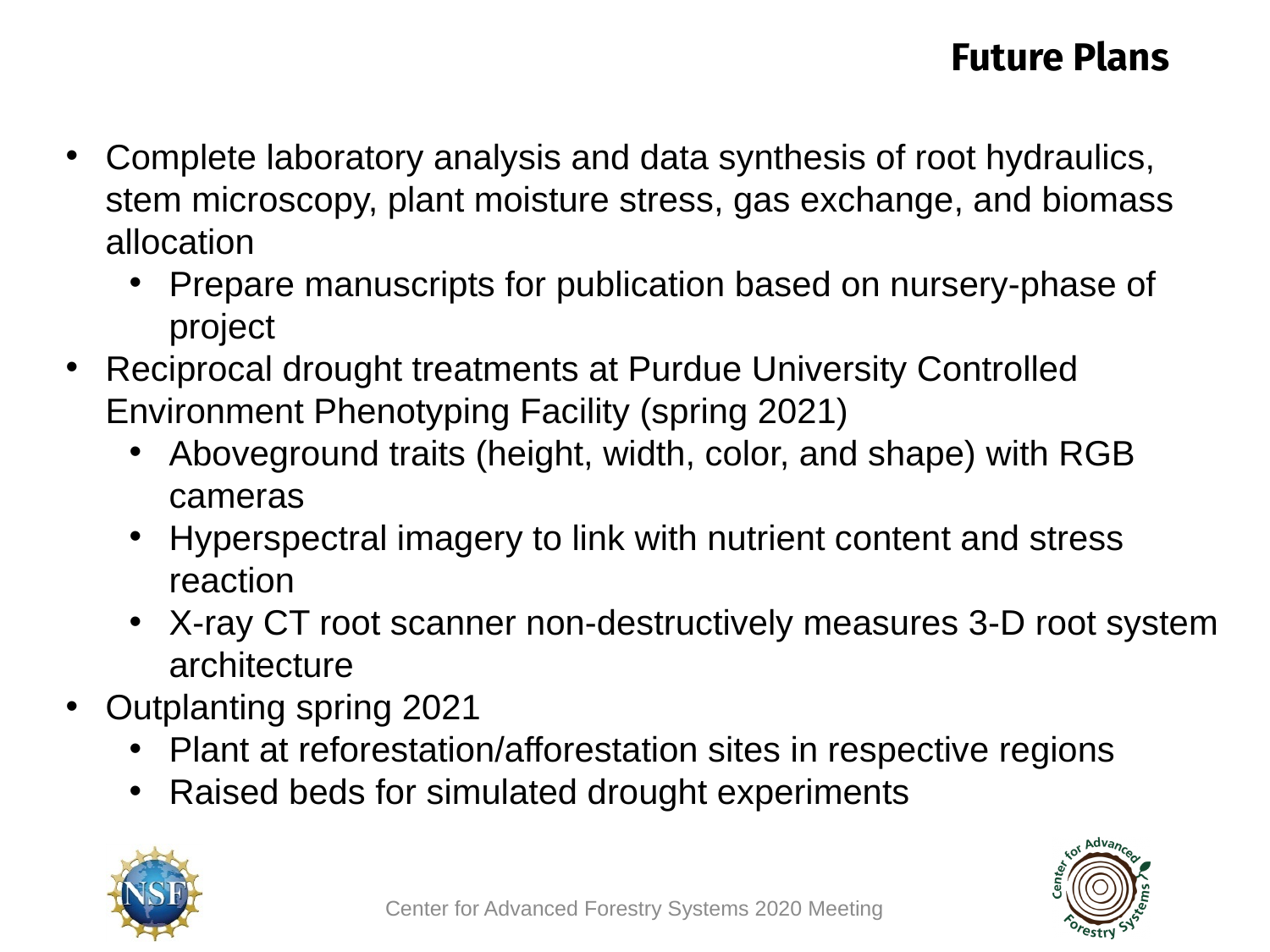

Future Plans

Complete laboratory analysis and data synthesis of root hydraulics, stem microscopy, plant moisture stress, gas exchange, and biomass allocation
Prepare manuscripts for publication based on nursery-phase of project
Reciprocal drought treatments at Purdue University Controlled Environment Phenotyping Facility (spring 2021)
Aboveground traits (height, width, color, and shape) with RGB cameras
Hyperspectral imagery to link with nutrient content and stress reaction
X-ray CT root scanner non-destructively measures 3-D root system architecture
Outplanting spring 2021
Plant at reforestation/afforestation sites in respective regions
Raised beds for simulated drought experiments

Center for Advanced Forestry Systems 2020 Meeting